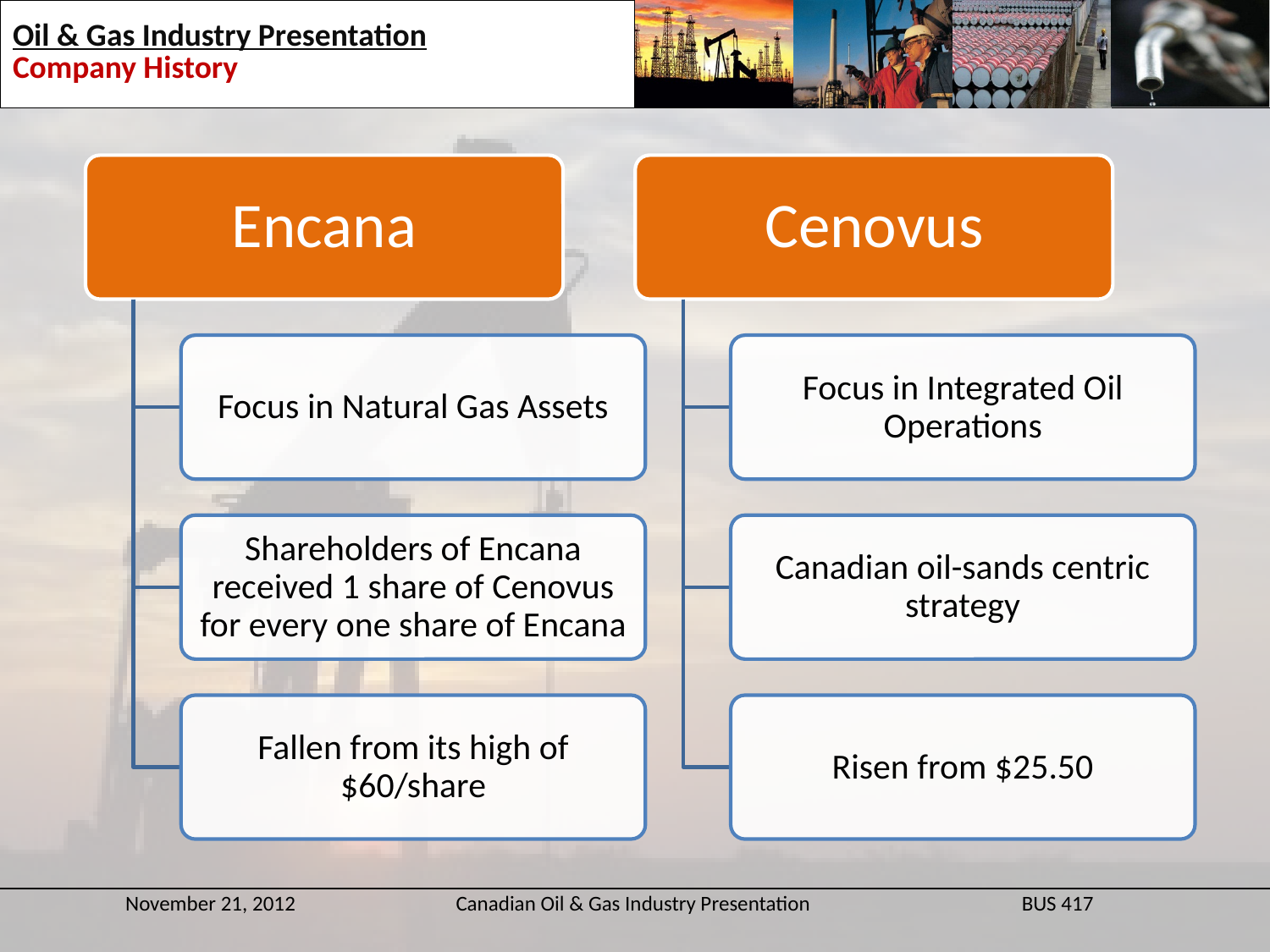

Encana
Focus in Natural Gas Assets
Shareholders of Encana received 1 share of Cenovus for every one share of Encana
Fallen from its high of $60/share
Cenovus
Focus in Integrated Oil Operations
Canadian oil-sands centric strategy
Risen from $25.50